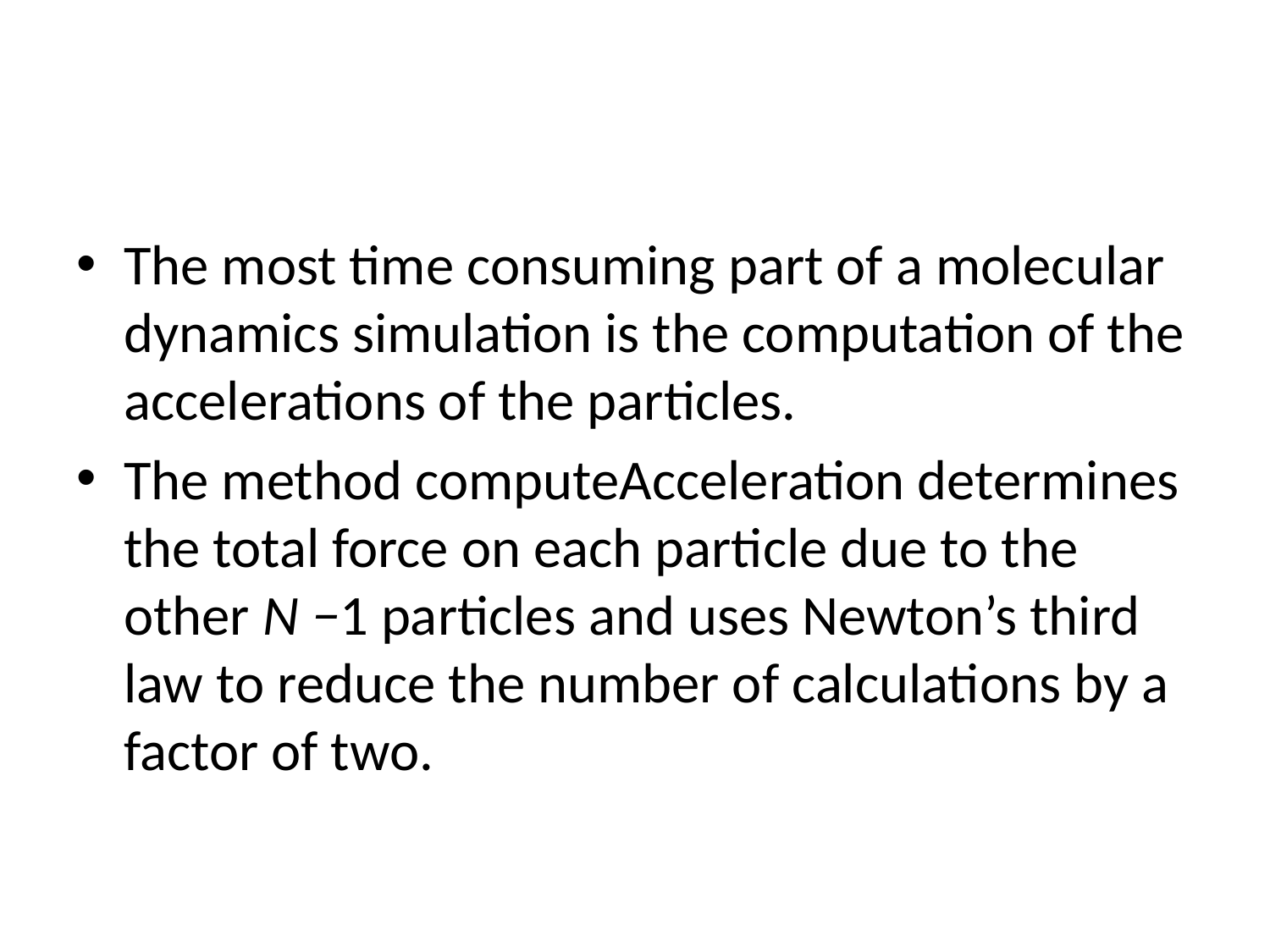

#
The most time consuming part of a molecular dynamics simulation is the computation of the accelerations of the particles.
The method computeAcceleration determines the total force on each particle due to the other N −1 particles and uses Newton’s third law to reduce the number of calculations by a factor of two.